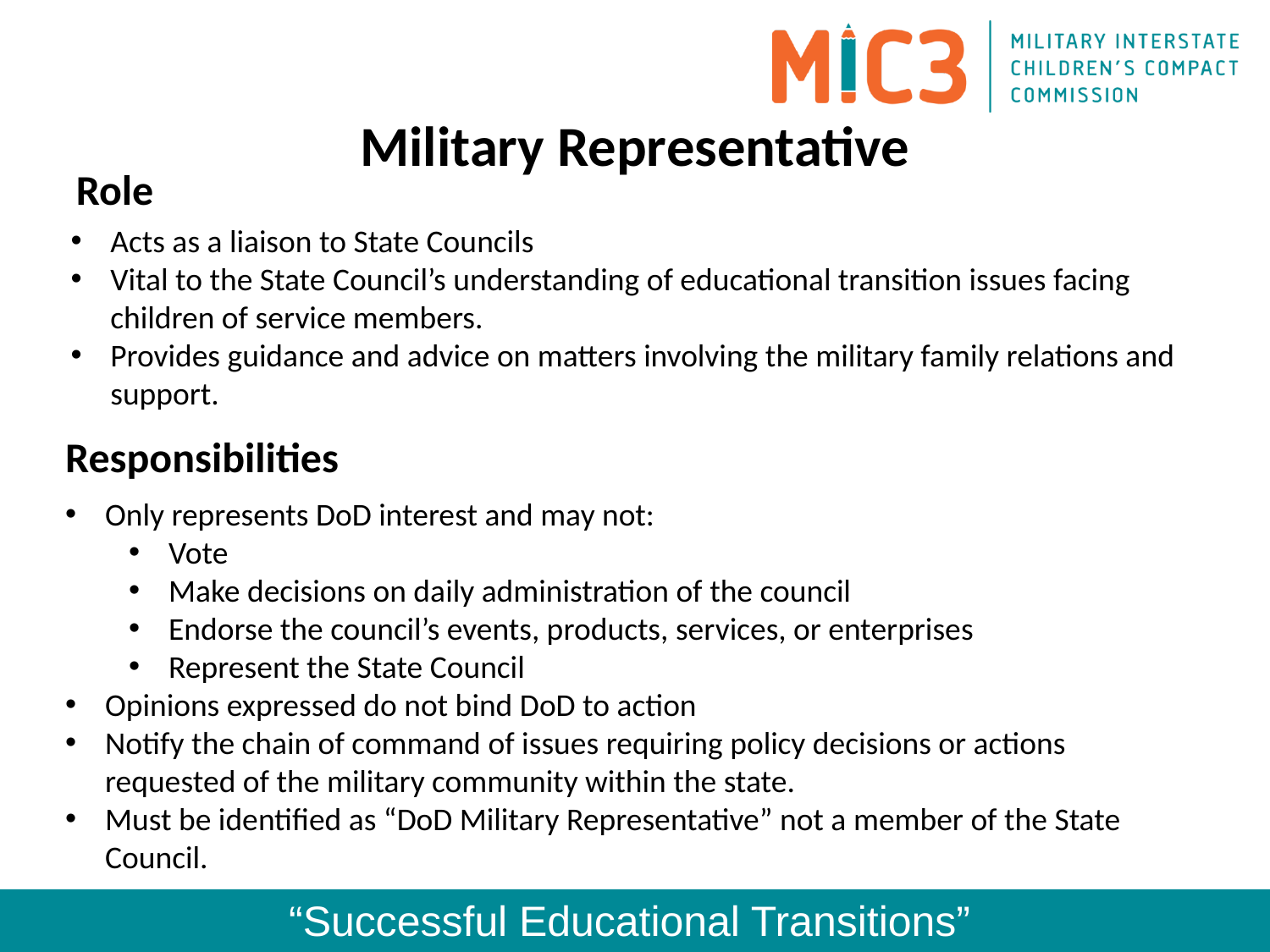

Military Representative
Role
Acts as a liaison to State Councils
Vital to the State Council’s understanding of educational transition issues facing children of service members.
Provides guidance and advice on matters involving the military family relations and support.
Responsibilities
Only represents DoD interest and may not:
Vote
Make decisions on daily administration of the council
Endorse the council’s events, products, services, or enterprises
Represent the State Council
Opinions expressed do not bind DoD to action
Notify the chain of command of issues requiring policy decisions or actions requested of the military community within the state.
Must be identified as “DoD Military Representative” not a member of the State Council.